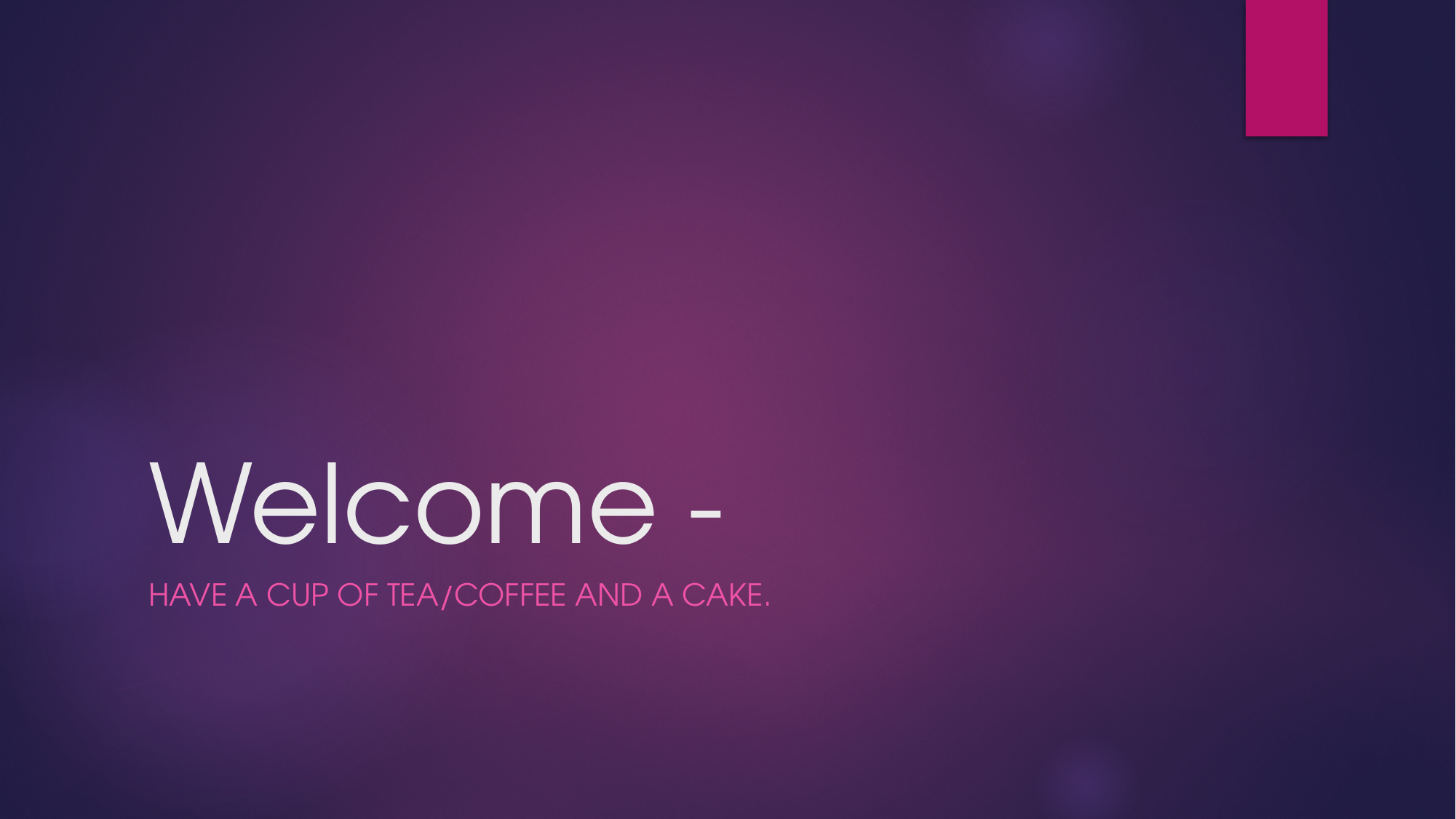

# Welcome -
Have a cup of tea/coffee and a cake.